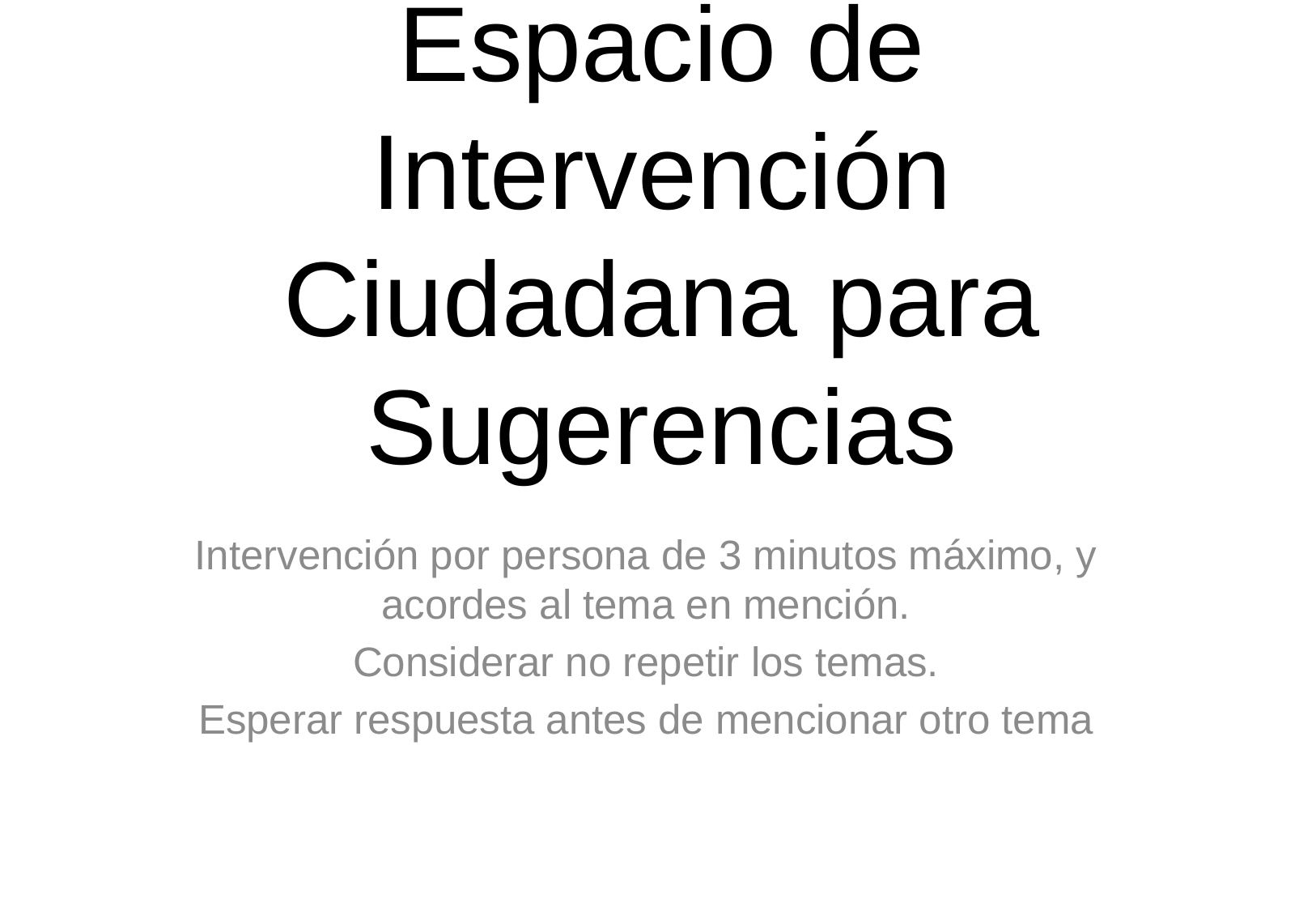

# Espacio de Intervención Ciudadana para Sugerencias
Intervención por persona de 3 minutos máximo, y acordes al tema en mención.
Considerar no repetir los temas.
Esperar respuesta antes de mencionar otro tema